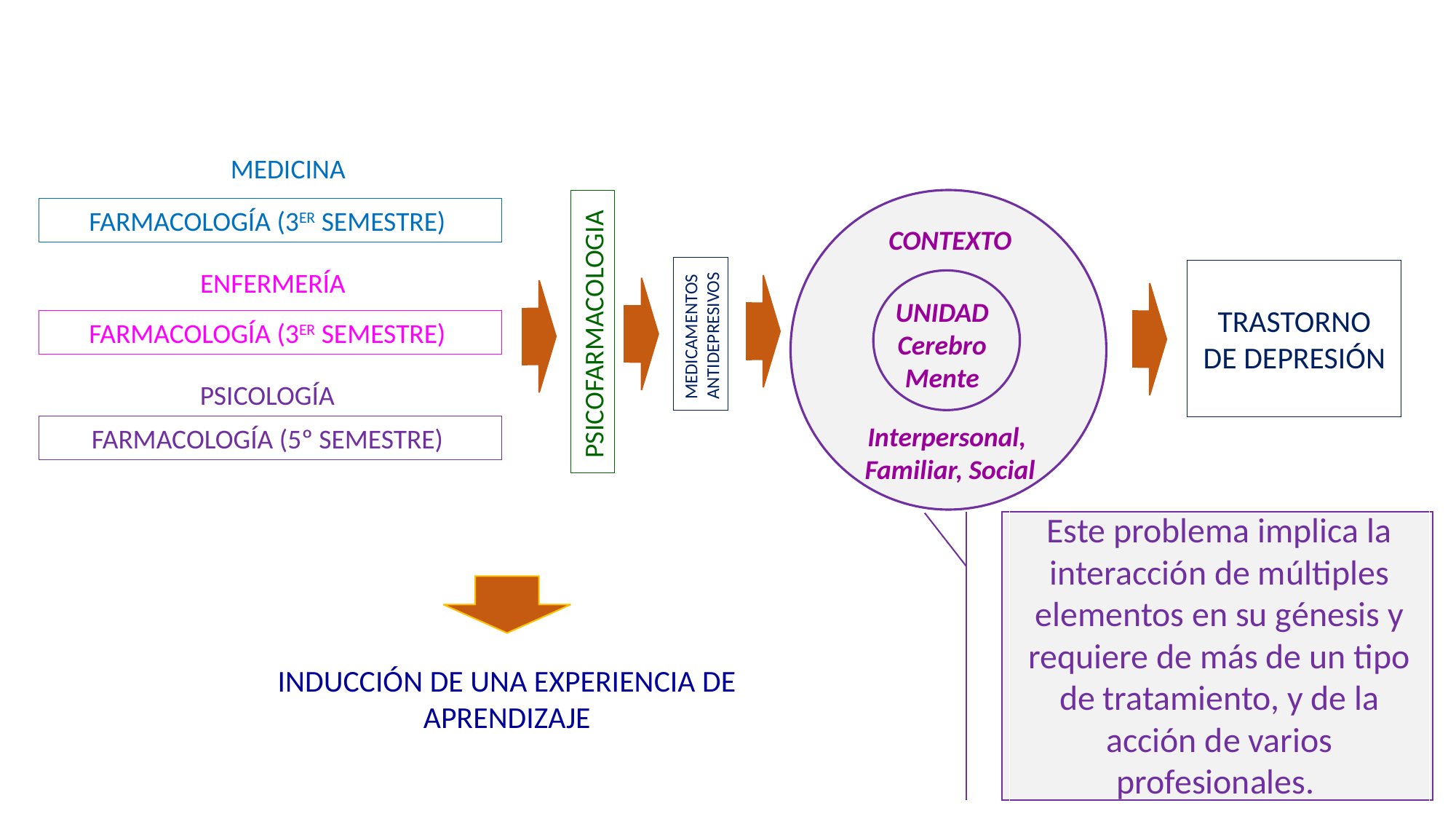

MEDICINA

FARMACOLOGÍA (3ER SEMESTRE)
CONTEXTO

Interpersonal,
Familiar, Social
ENFERMERÍA

TRASTORNO
DE DEPRESIÓN

UNIDAD
Cerebro
Mente
MEDICAMENTOS ANTIDEPRESIVOS
PSICOFARMACOLOGIA
FARMACOLOGÍA (3ER SEMESTRE)
PSICOLOGÍA
FARMACOLOGÍA (5º SEMESTRE)
Este problema implica la interacción de múltiples elementos en su génesis y requiere de más de un tipo de tratamiento, y de la acción de varios profesionales.

INDUCCIÓN DE UNA EXPERIENCIA DE APRENDIZAJE